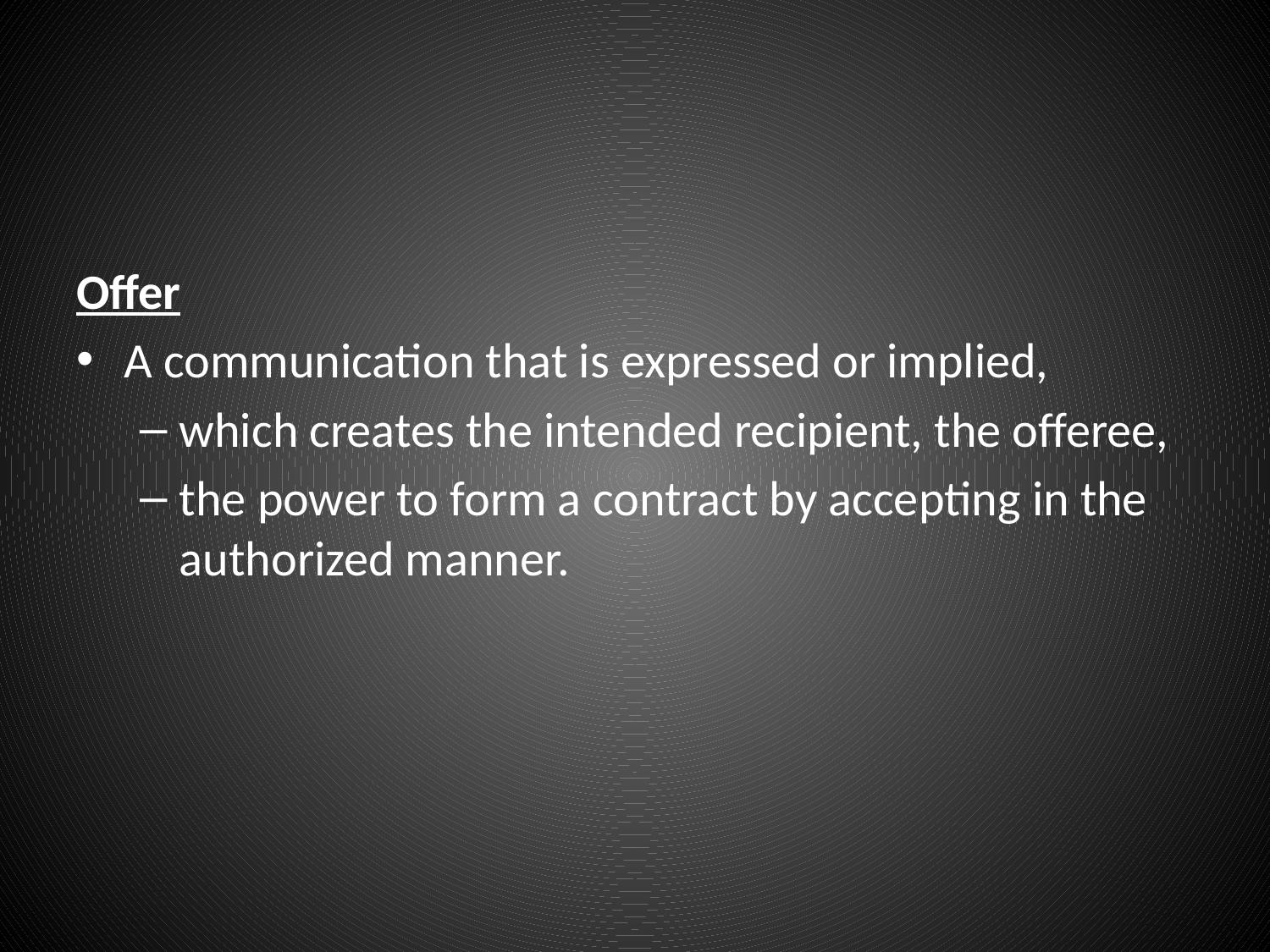

#
Offer
A communication that is expressed or implied,
which creates the intended recipient, the offeree,
the power to form a contract by accepting in the authorized manner.